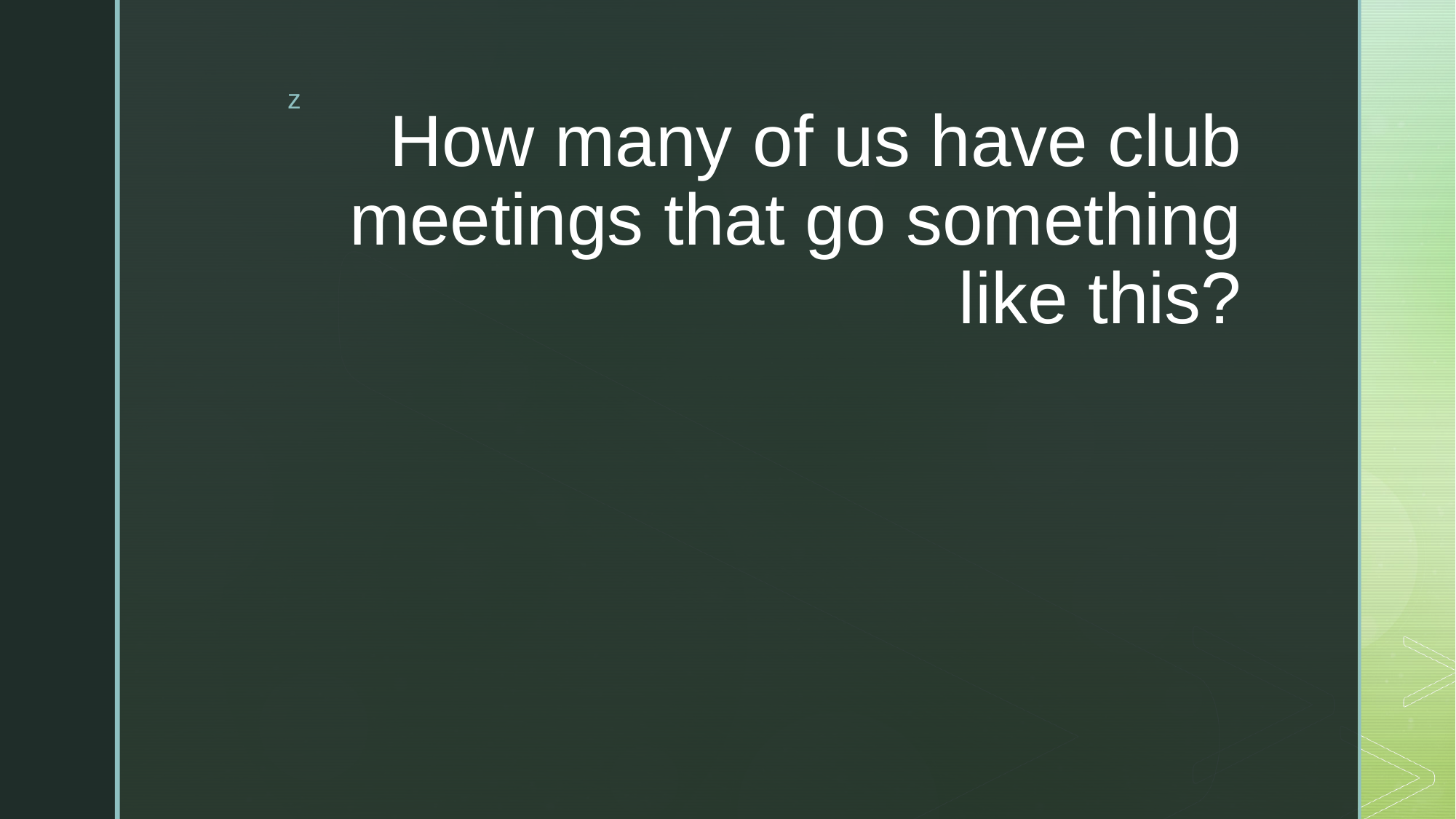

# How many of us have club meetings that go something like this?